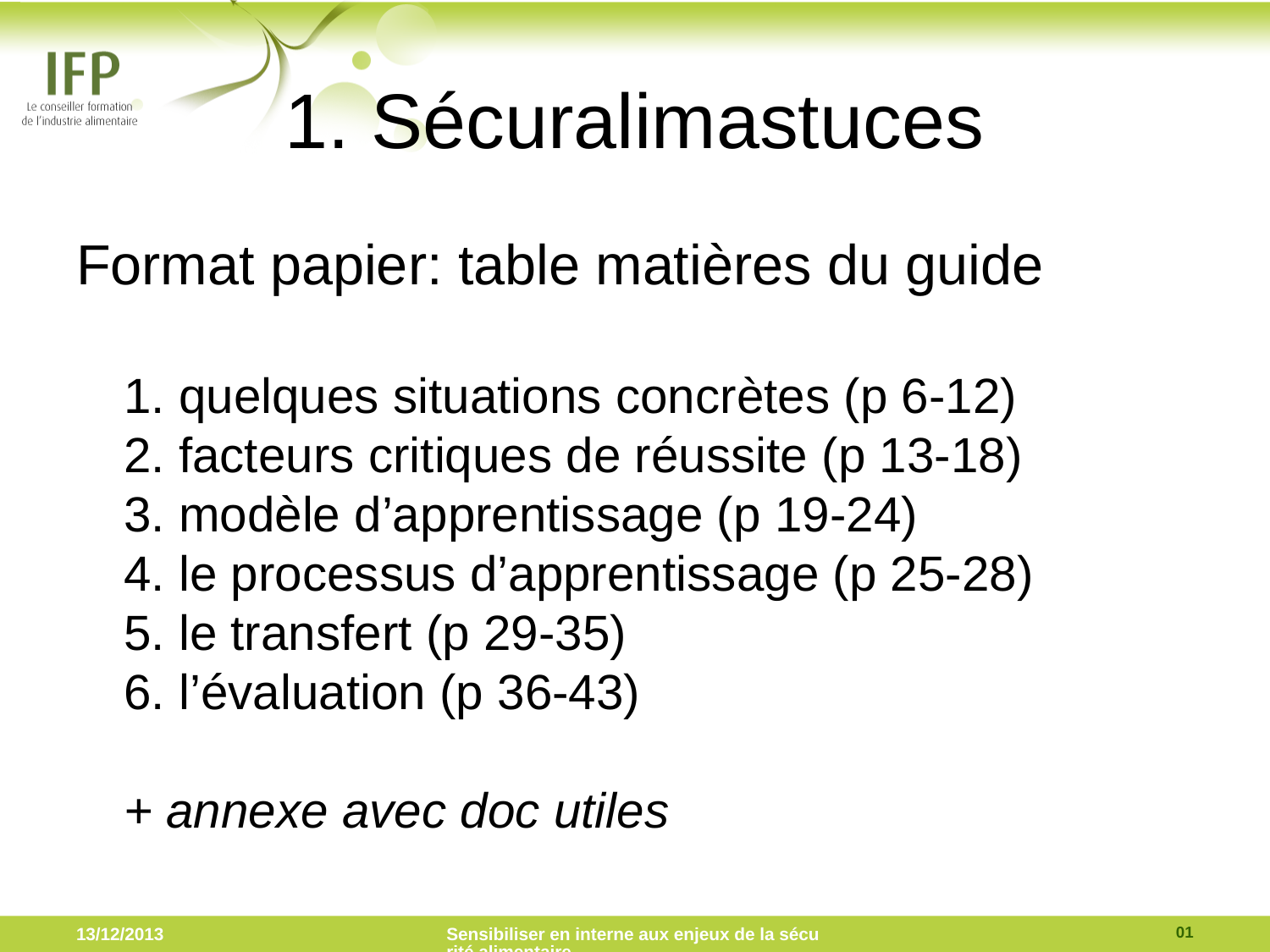

# 1. Sécuralimastuces
Format papier: table matières du guide
1. quelques situations concrètes (p 6-12)
2. facteurs critiques de réussite (p 13-18)
3. modèle d’apprentissage (p 19-24)
4. le processus d’apprentissage (p 25-28)
5. le transfert (p 29-35)
6. l’évaluation (p 36-43)
+ annexe avec doc utiles

01
13/12/2013
Sensibiliser en interne aux enjeux de la sécurité alimentaire